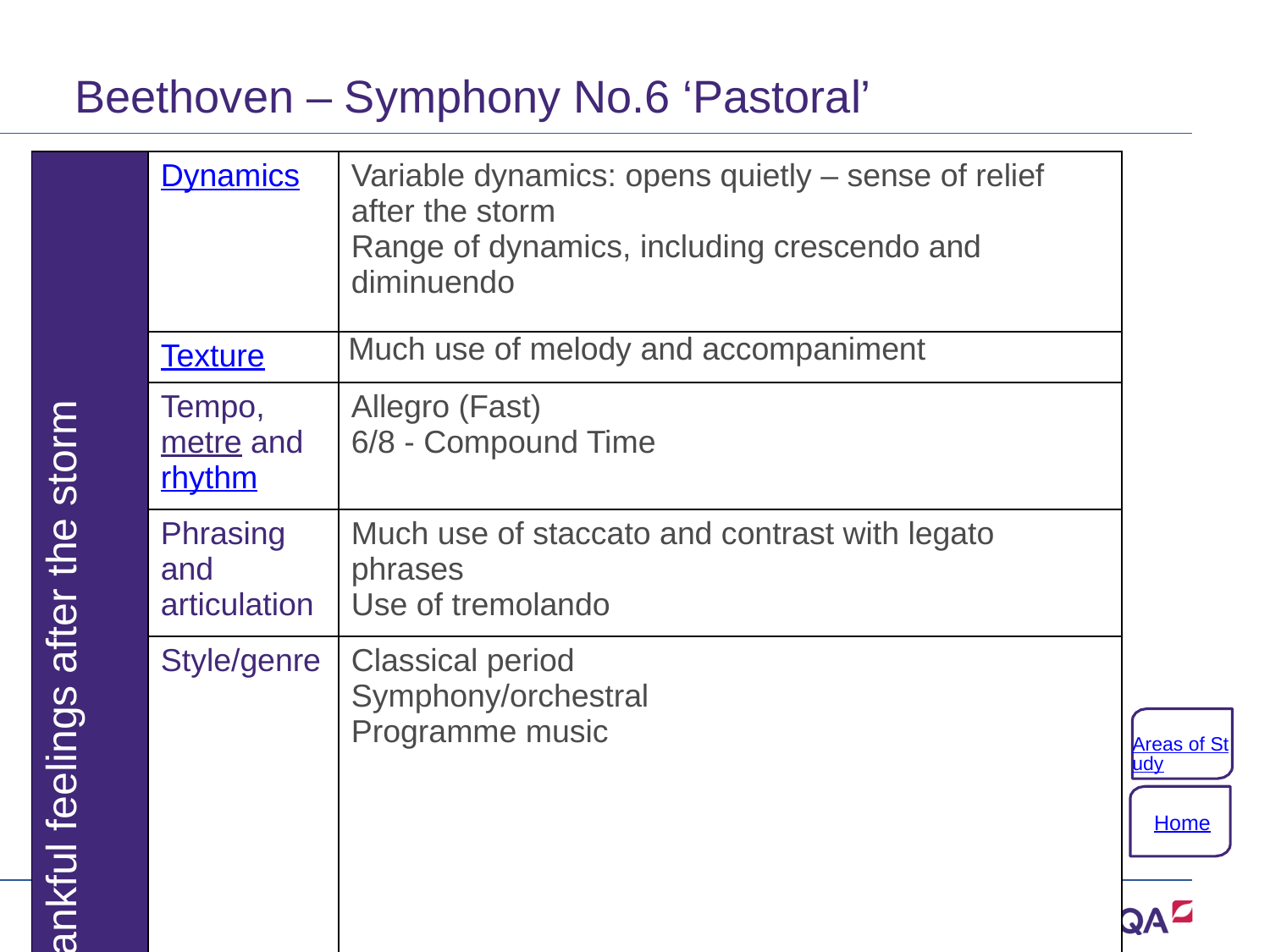

# Beethoven – Symphony No.6 ‘Pastoral’
| Fifth movement: Happy and thankful feelings after the storm | Dynamics | Variable dynamics: opens quietly – sense of relief after the storm Range of dynamics, including crescendo and diminuendo |
| --- | --- | --- |
|  | Texture | Much use of melody and accompaniment |
|  | Tempo, metre and rhythm | Allegro (Fast) 6/8 - Compound Time |
|  | Phrasing and articulation | Much use of staccato and contrast with legato phrases Use of tremolando |
|  | Style/genre | Classical period Symphony/orchestral Programme music |

Areas of Study

Home
35 of 132
Copyright © AQA and its licensors. All rights reserved.